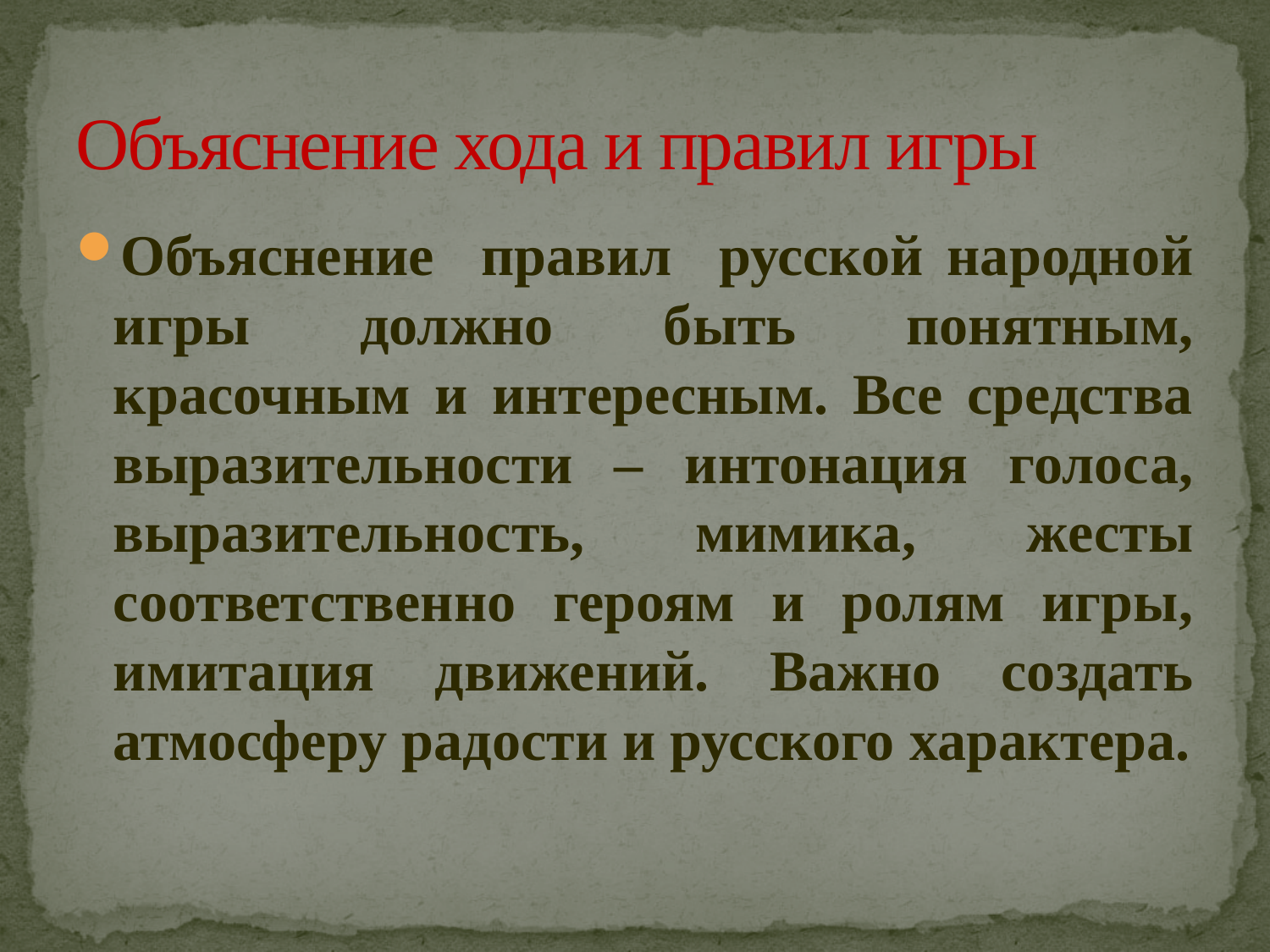

# Объяснение хода и правил игры
Объяснение  правил  русской народной игры должно быть понятным, красочным и интересным. Все средства выразительности – интонация голоса, выразительность, мимика, жесты соответственно героям и ролям игры, имитация движений. Важно создать атмосферу радости и русского характера.